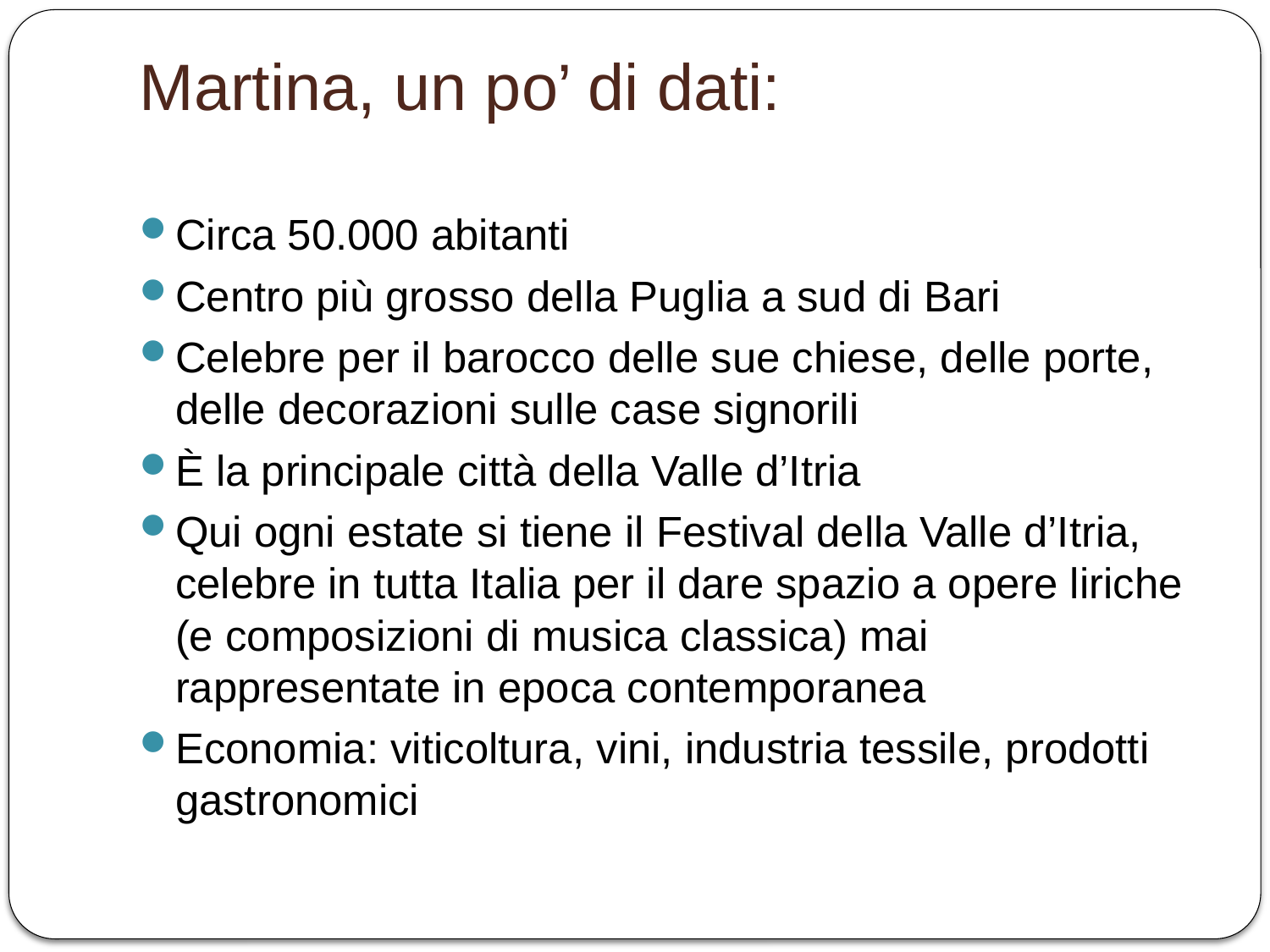

# Martina, un po’ di dati:
Circa 50.000 abitanti
Centro più grosso della Puglia a sud di Bari
Celebre per il barocco delle sue chiese, delle porte, delle decorazioni sulle case signorili
È la principale città della Valle d’Itria
Qui ogni estate si tiene il Festival della Valle d’Itria, celebre in tutta Italia per il dare spazio a opere liriche (e composizioni di musica classica) mai rappresentate in epoca contemporanea
Economia: viticoltura, vini, industria tessile, prodotti gastronomici